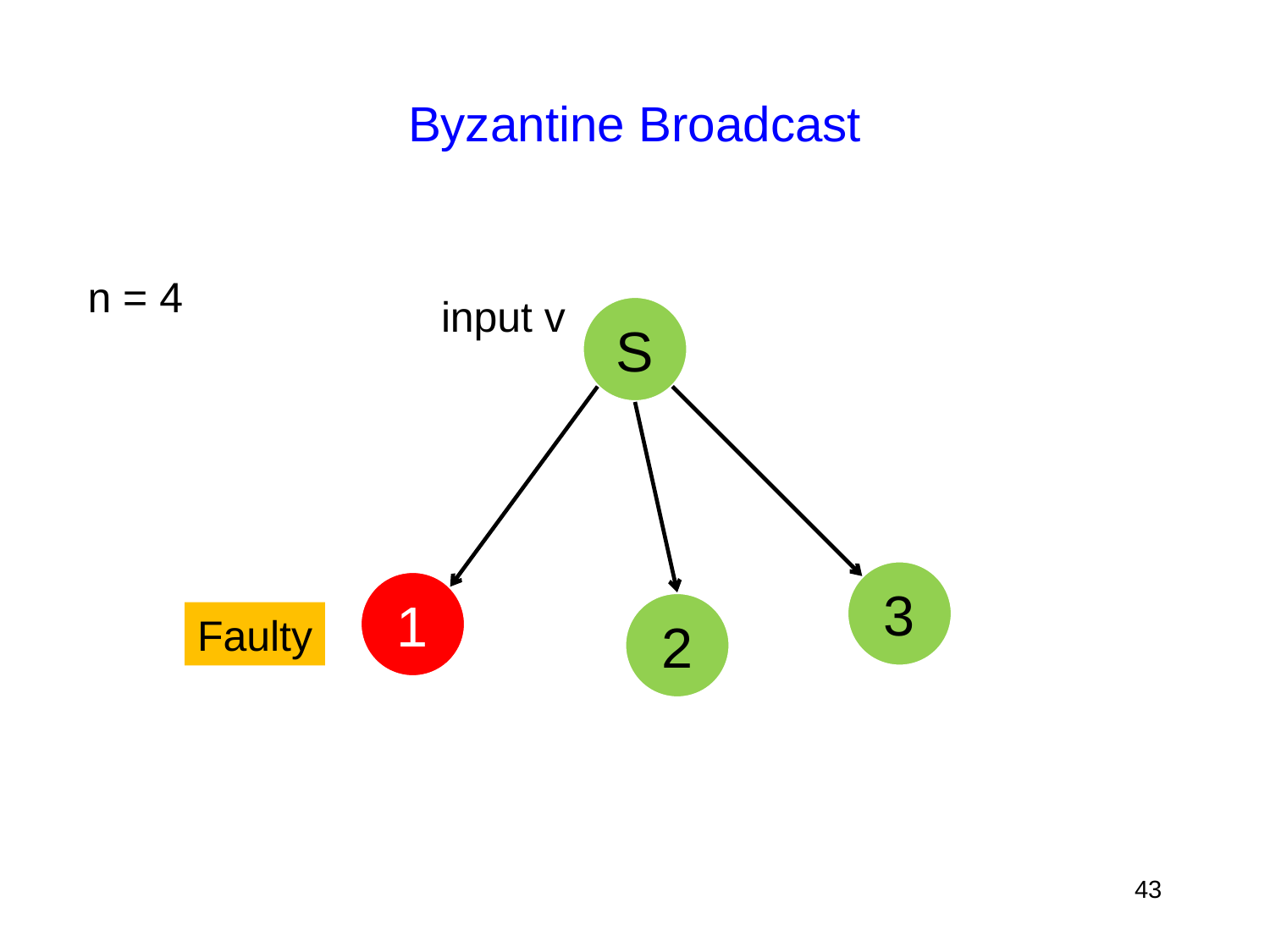

# Byzantine Broadcast
n = 4
input v
S
3
1
2
Faulty
43